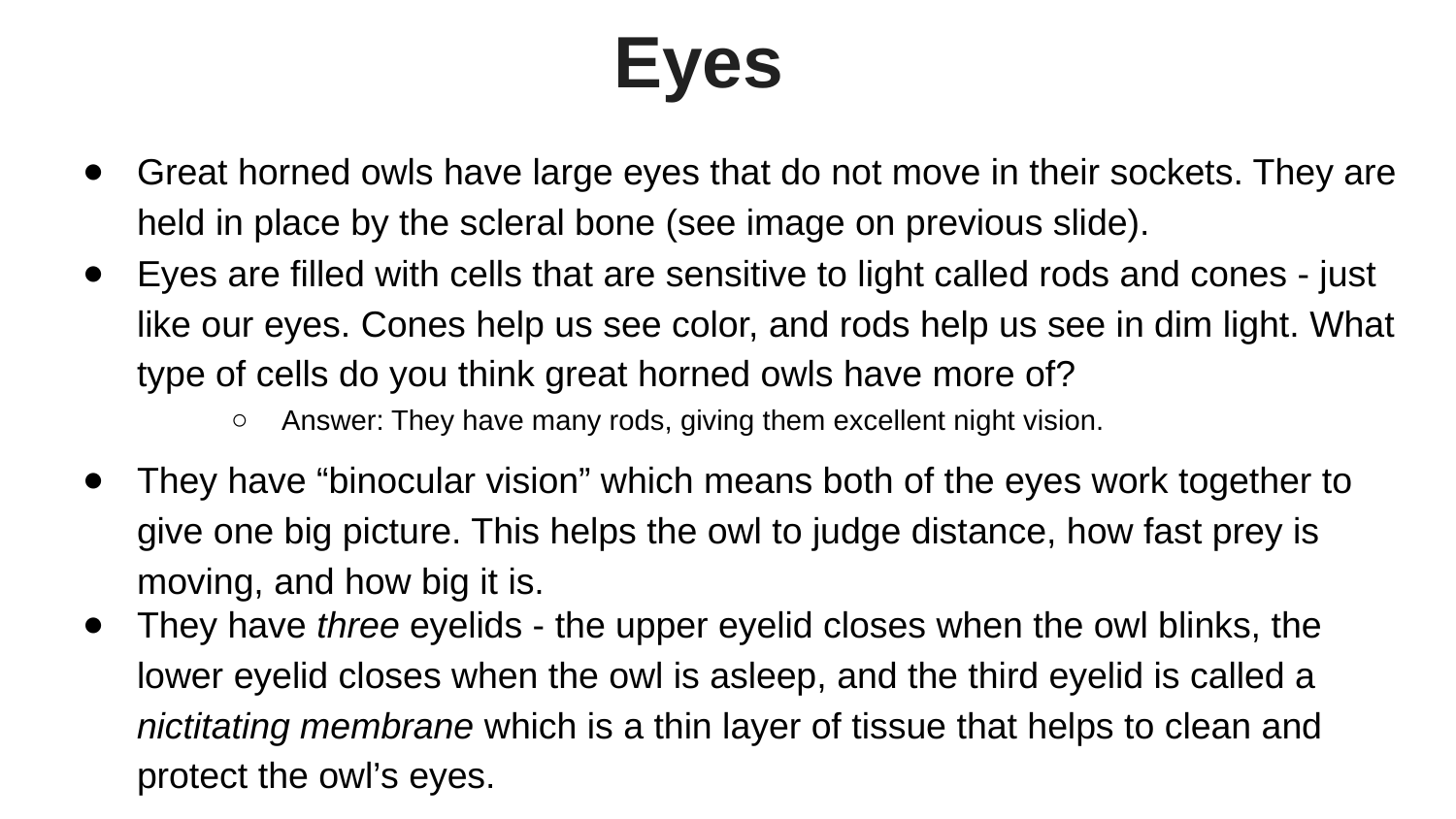

# Eyes
Great horned owls have large eyes that do not move in their sockets. They are held in place by the scleral bone (see image on previous slide).

Eyes are filled with cells that are sensitive to light called rods and cones - just like our eyes. Cones help us see color, and rods help us see in dim light. What type of cells do you think great horned owls have more of?

Answer: They have many rods, giving them excellent night vision.
They have “binocular vision” which means both of the eyes work together to give one big picture. This helps the owl to judge distance, how fast prey is moving, and how big it is.

They have three eyelids - the upper eyelid closes when the owl blinks, the lower eyelid closes when the owl is asleep, and the third eyelid is called a nictitating membrane which is a thin layer of tissue that helps to clean and protect the owl’s eyes.